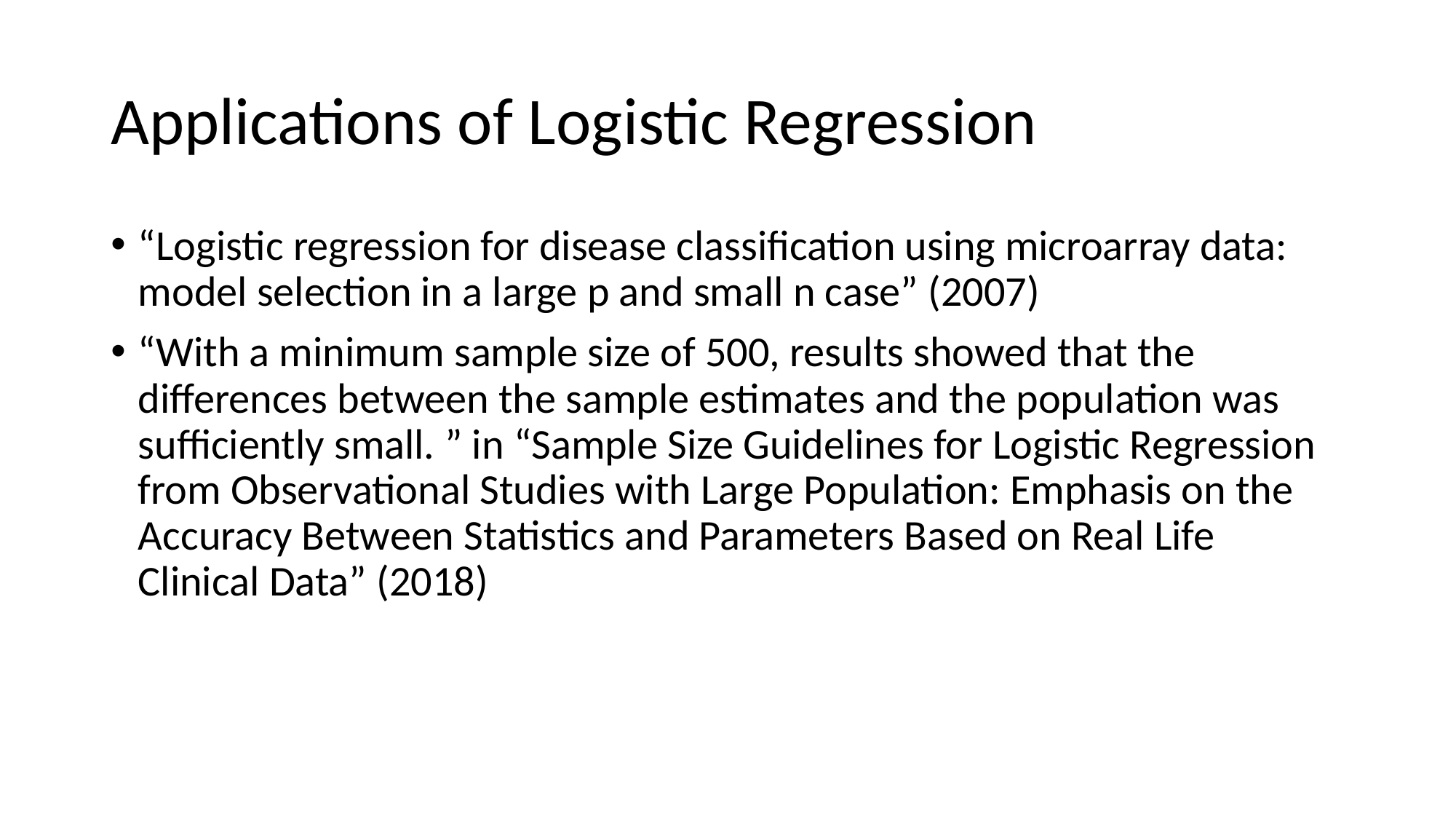

# Applications of Logistic Regression
“Logistic regression for disease classification using microarray data: model selection in a large p and small n case” (2007)
“With a minimum sample size of 500, results showed that the differences between the sample estimates and the population was sufficiently small. ” in “Sample Size Guidelines for Logistic Regression from Observational Studies with Large Population: Emphasis on the Accuracy Between Statistics and Parameters Based on Real Life Clinical Data” (2018)